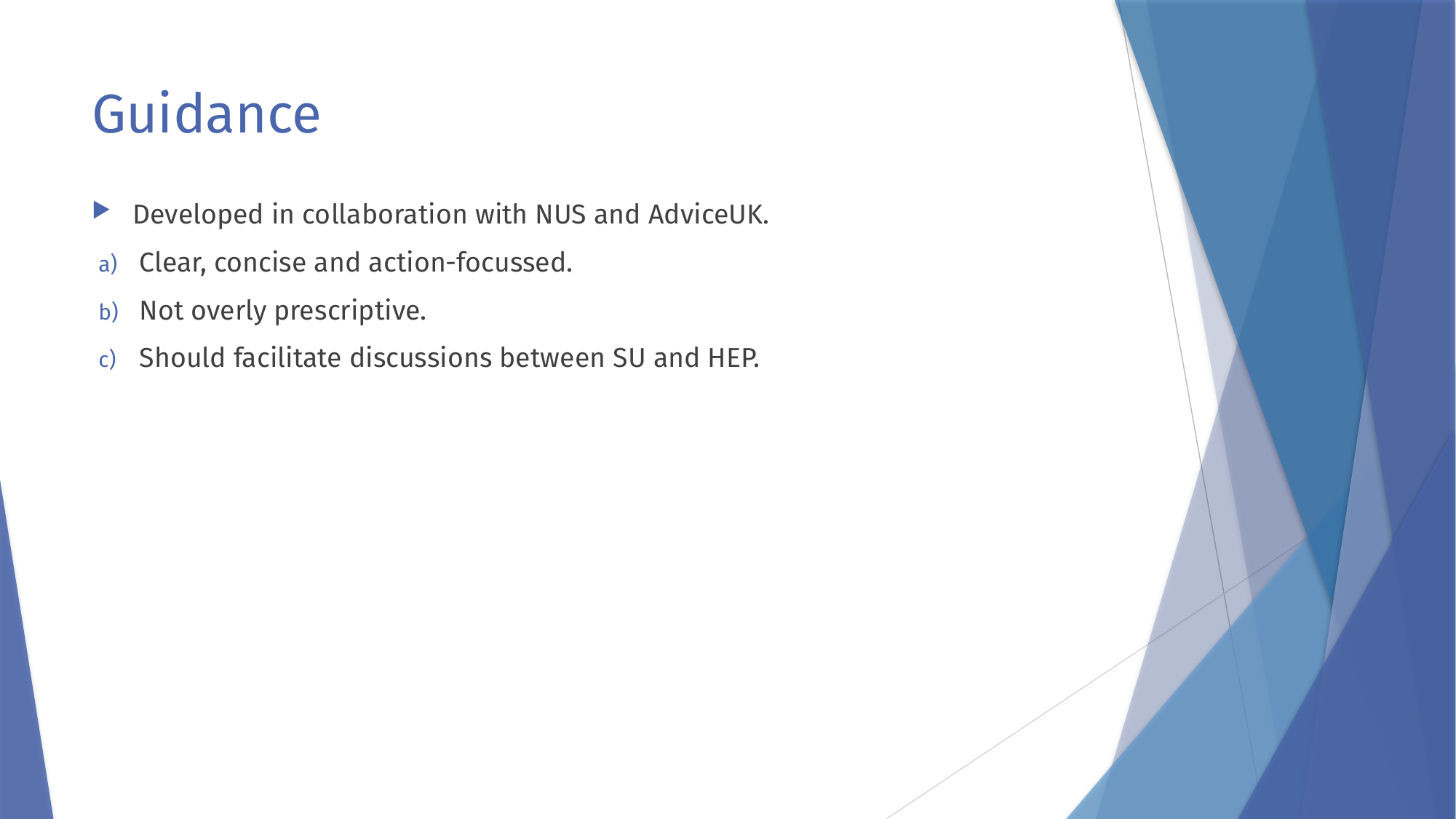

# Guidance
Developed in collaboration with NUS and AdviceUK.
Clear, concise and action-focussed.
Not overly prescriptive.
Should facilitate discussions between SU and HEP.